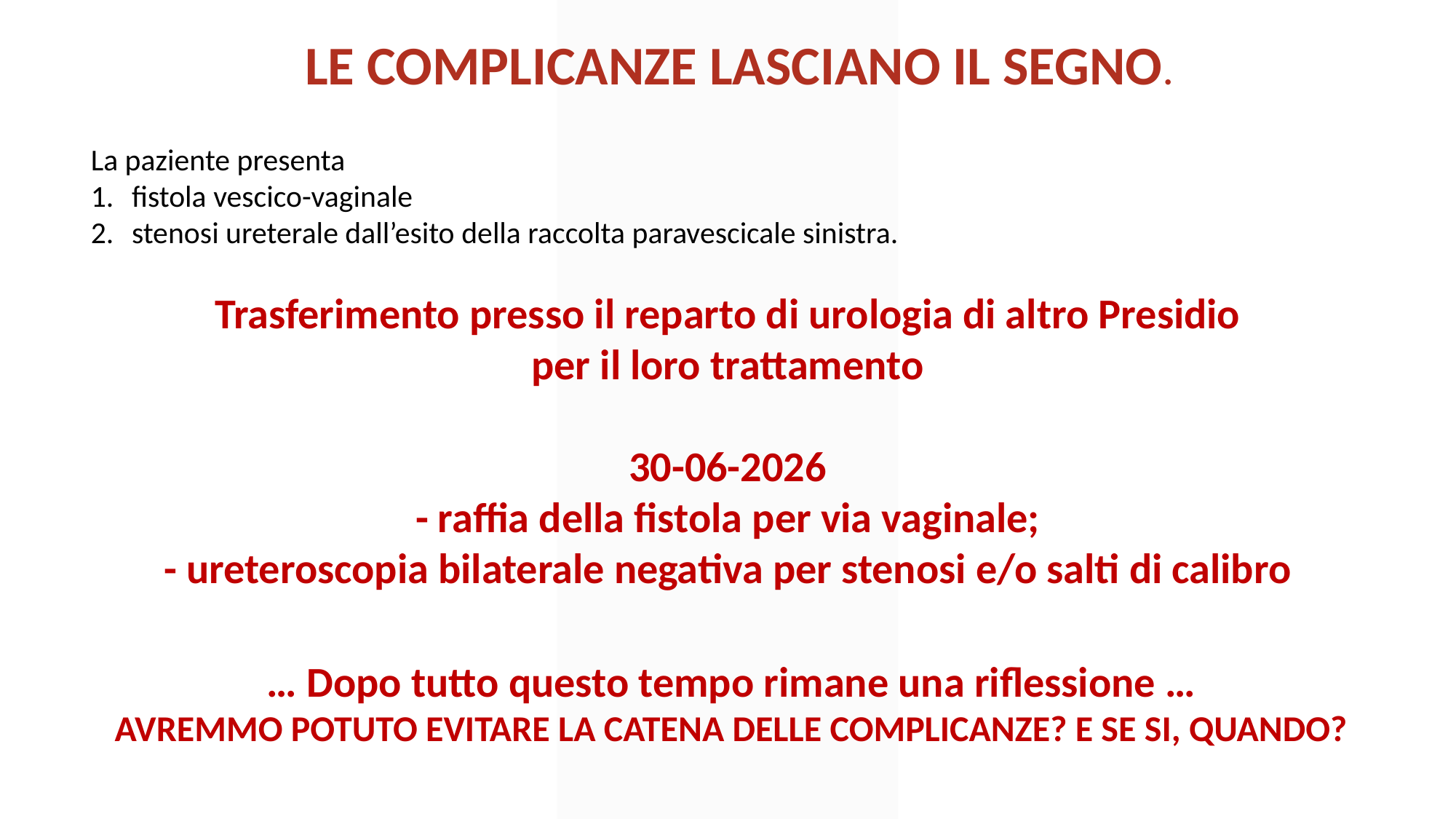

LE COMPLICANZE LASCIANO IL SEGNO.

La paziente presenta
fistola vescico-vaginale
stenosi ureterale dall’esito della raccolta paravescicale sinistra.

Trasferimento presso il reparto di urologia di altro Presidio
per il loro trattamento

30-06-2026
- raffia della fistola per via vaginale;
- ureteroscopia bilaterale negativa per stenosi e/o salti di calibro
… Dopo tutto questo tempo rimane una riflessione …
AVREMMO POTUTO EVITARE LA CATENA DELLE COMPLICANZE? E SE SI, QUANDO?